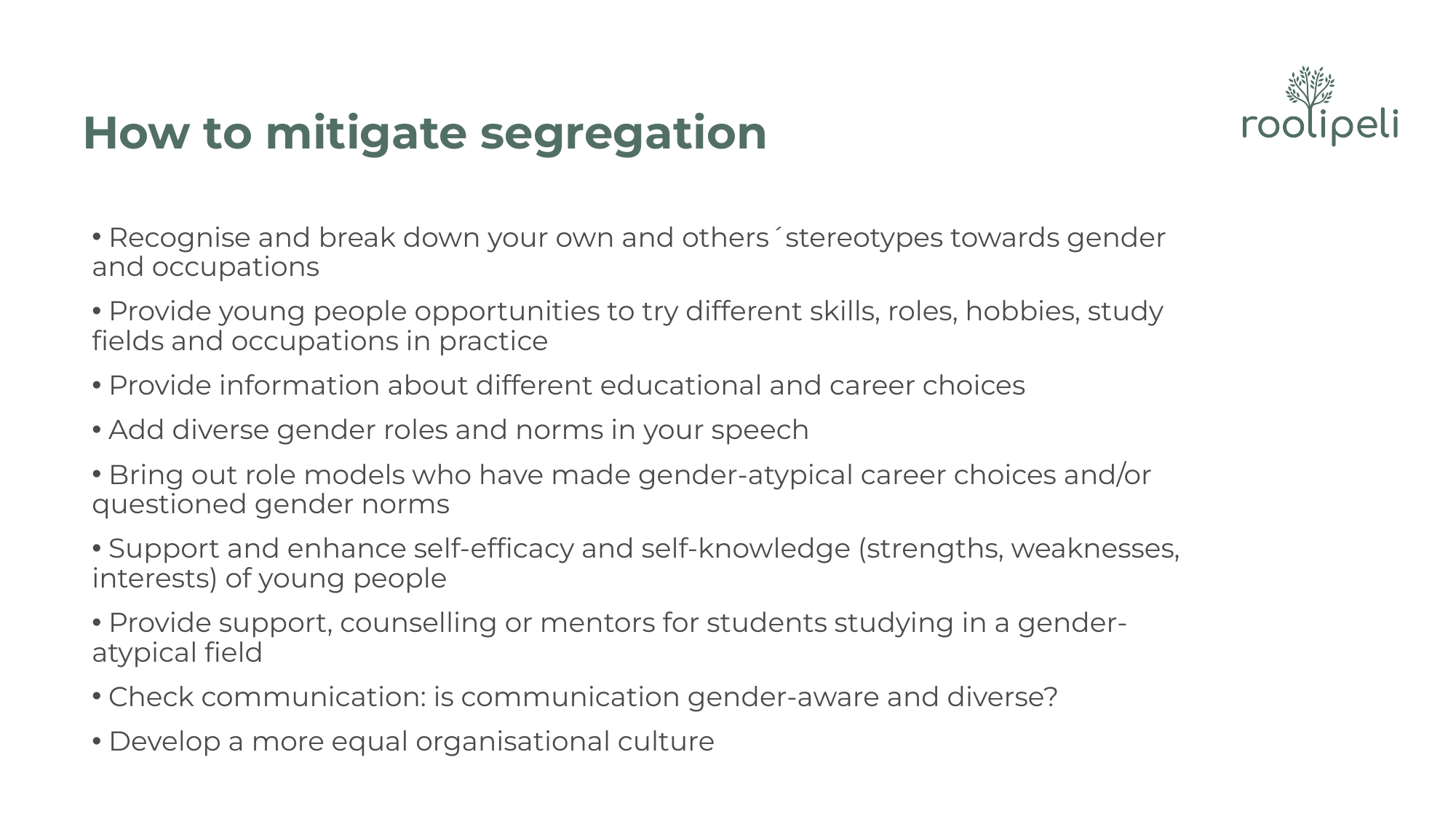

# How to mitigate segregation
 Recognise and break down your own and others´stereotypes towards gender and occupations
 Provide young people opportunities to try different skills, roles, hobbies, study fields and occupations in practice
 Provide information about different educational and career choices
 Add diverse gender roles and norms in your speech​​
 Bring out role models who have made gender-atypical career choices and/or questioned gender norms
 Support and enhance self-efficacy and self-knowledge (strengths, weaknesses, interests) of young people
 Provide support, counselling or mentors for students studying in a gender-atypical field
 Check communication: is communication gender-aware and diverse?​​​
 Develop a more equal organisational culture